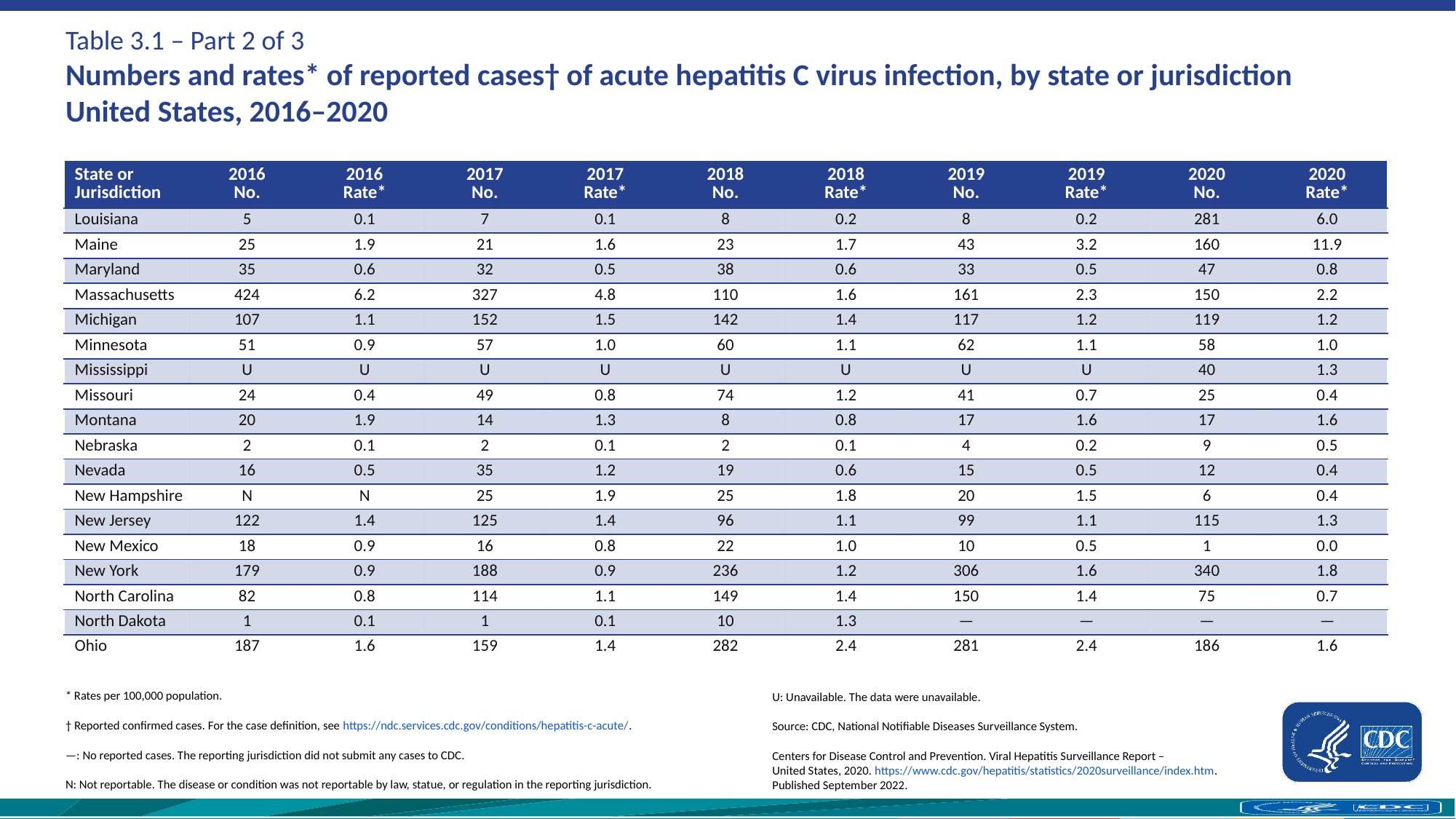

# Table 3.1 – Part 2 of 3 Numbers and rates* of reported cases† of acute hepatitis C virus infection, by state or jurisdiction United States, 2016–2020
| State or Jurisdiction | 2016 No. | 2016 Rate\* | 2017 No. | 2017 Rate\* | 2018 No. | 2018 Rate\* | 2019 No. | 2019 Rate\* | 2020 No. | 2020 Rate\* |
| --- | --- | --- | --- | --- | --- | --- | --- | --- | --- | --- |
| Louisiana | 5 | 0.1 | 7 | 0.1 | 8 | 0.2 | 8 | 0.2 | 281 | 6.0 |
| Maine | 25 | 1.9 | 21 | 1.6 | 23 | 1.7 | 43 | 3.2 | 160 | 11.9 |
| Maryland | 35 | 0.6 | 32 | 0.5 | 38 | 0.6 | 33 | 0.5 | 47 | 0.8 |
| Massachusetts | 424 | 6.2 | 327 | 4.8 | 110 | 1.6 | 161 | 2.3 | 150 | 2.2 |
| Michigan | 107 | 1.1 | 152 | 1.5 | 142 | 1.4 | 117 | 1.2 | 119 | 1.2 |
| Minnesota | 51 | 0.9 | 57 | 1.0 | 60 | 1.1 | 62 | 1.1 | 58 | 1.0 |
| Mississippi | U | U | U | U | U | U | U | U | 40 | 1.3 |
| Missouri | 24 | 0.4 | 49 | 0.8 | 74 | 1.2 | 41 | 0.7 | 25 | 0.4 |
| Montana | 20 | 1.9 | 14 | 1.3 | 8 | 0.8 | 17 | 1.6 | 17 | 1.6 |
| Nebraska | 2 | 0.1 | 2 | 0.1 | 2 | 0.1 | 4 | 0.2 | 9 | 0.5 |
| Nevada | 16 | 0.5 | 35 | 1.2 | 19 | 0.6 | 15 | 0.5 | 12 | 0.4 |
| New Hampshire | N | N | 25 | 1.9 | 25 | 1.8 | 20 | 1.5 | 6 | 0.4 |
| New Jersey | 122 | 1.4 | 125 | 1.4 | 96 | 1.1 | 99 | 1.1 | 115 | 1.3 |
| New Mexico | 18 | 0.9 | 16 | 0.8 | 22 | 1.0 | 10 | 0.5 | 1 | 0.0 |
| New York | 179 | 0.9 | 188 | 0.9 | 236 | 1.2 | 306 | 1.6 | 340 | 1.8 |
| North Carolina | 82 | 0.8 | 114 | 1.1 | 149 | 1.4 | 150 | 1.4 | 75 | 0.7 |
| North Dakota | 1 | 0.1 | 1 | 0.1 | 10 | 1.3 | — | — | — | — |
| Ohio | 187 | 1.6 | 159 | 1.4 | 282 | 2.4 | 281 | 2.4 | 186 | 1.6 |
* Rates per 100,000 population.
† Reported confirmed cases. For the case definition, see https://ndc.services.cdc.gov/conditions/hepatitis-c-acute/.
—: No reported cases. The reporting jurisdiction did not submit any cases to CDC.
N: Not reportable. The disease or condition was not reportable by law, statue, or regulation in the reporting jurisdiction.
U: Unavailable. The data were unavailable.
Source: CDC, National Notifiable Diseases Surveillance System.
Centers for Disease Control and Prevention. Viral Hepatitis Surveillance Report – United States, 2020. https://www.cdc.gov/hepatitis/statistics/2020surveillance/index.htm. 
Published September 2022.